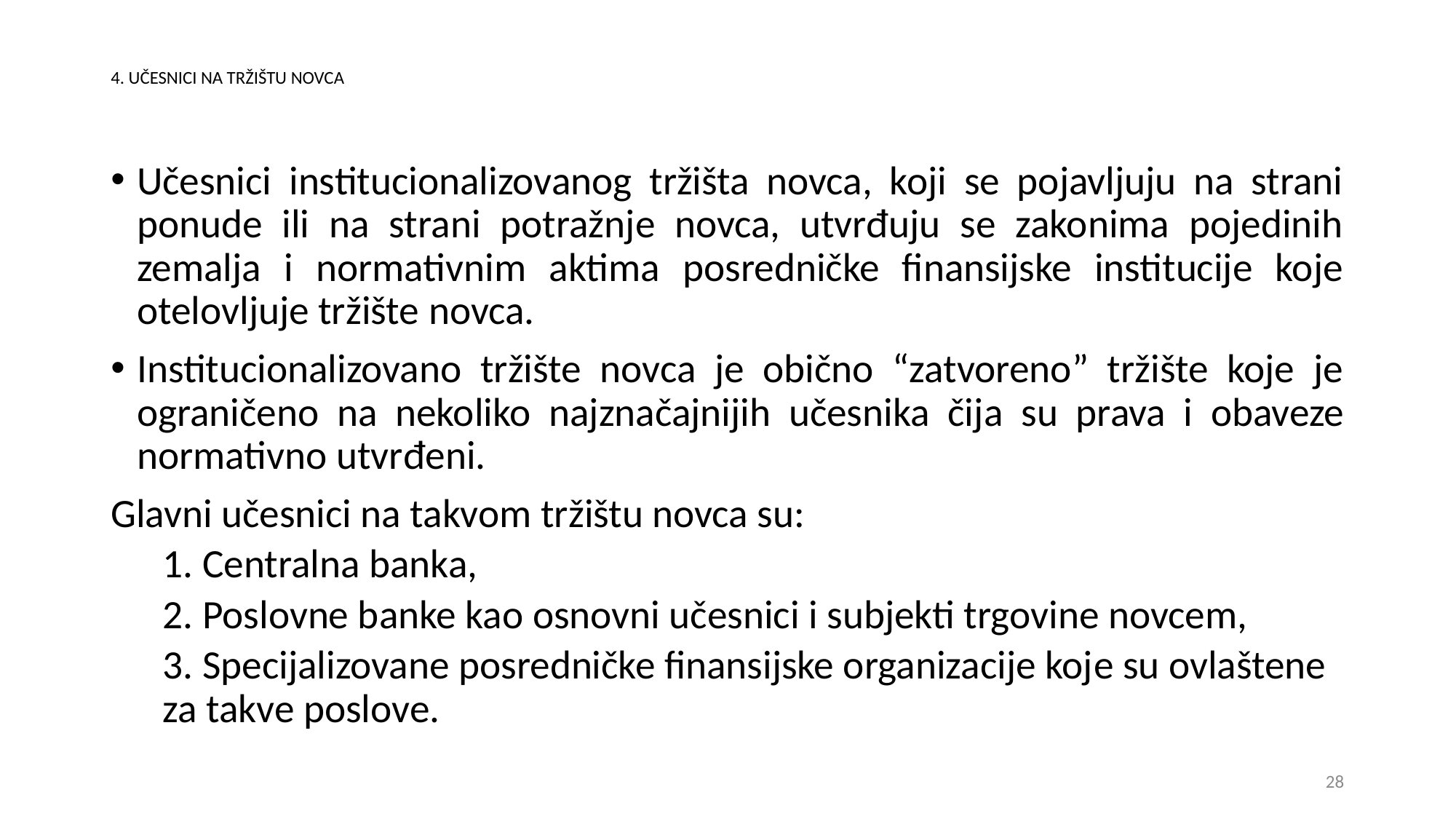

# 4. UČESNICI NA TRŽIŠTU NOVCA
Učesnici institucionalizovanog tržišta novca, koji se pojavljuju na strani ponude ili na strani potražnje novca, utvrđuju se zakonima pojedinih zemalja i normativnim aktima posredničke finansijske institucije koje otelovljuje tržište novca.
Institucionalizovano tržište novca je obično “zatvoreno” tržište koje je ograničeno na nekoliko najznačajnijih učesnika čija su prava i obaveze normativno utvrđeni.
Glavni učesnici na takvom tržištu novca su:
1. Centralna banka,
2. Poslovne banke kao osnovni učesnici i subjekti trgovine novcem,
3. Specijalizovane posredničke finansijske organizacije koje su ovlaštene za takve poslove.
28